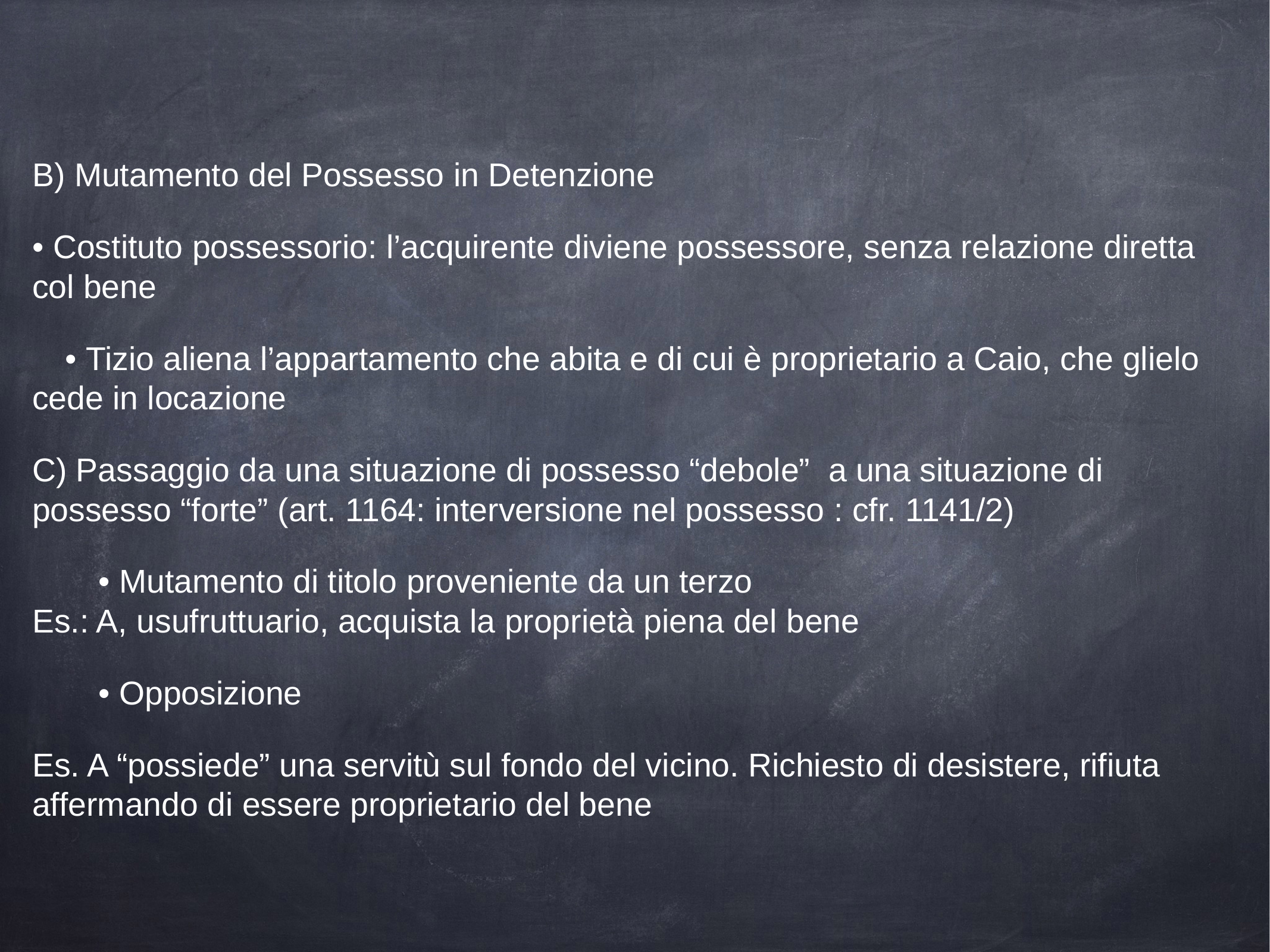

B) Mutamento del Possesso in Detenzione
• Costituto possessorio: l’acquirente diviene possessore, senza relazione diretta col bene
• Tizio aliena l’appartamento che abita e di cui è proprietario a Caio, che glielo cede in locazione
C) Passaggio da una situazione di possesso “debole”  a una situazione di possesso “forte” (art. 1164: interversione nel possesso : cfr. 1141/2)
• Mutamento di titolo proveniente da un terzo
Es.: A, usufruttuario, acquista la proprietà piena del bene
• Opposizione
Es. A “possiede” una servitù sul fondo del vicino. Richiesto di desistere, rifiuta affermando di essere proprietario del bene